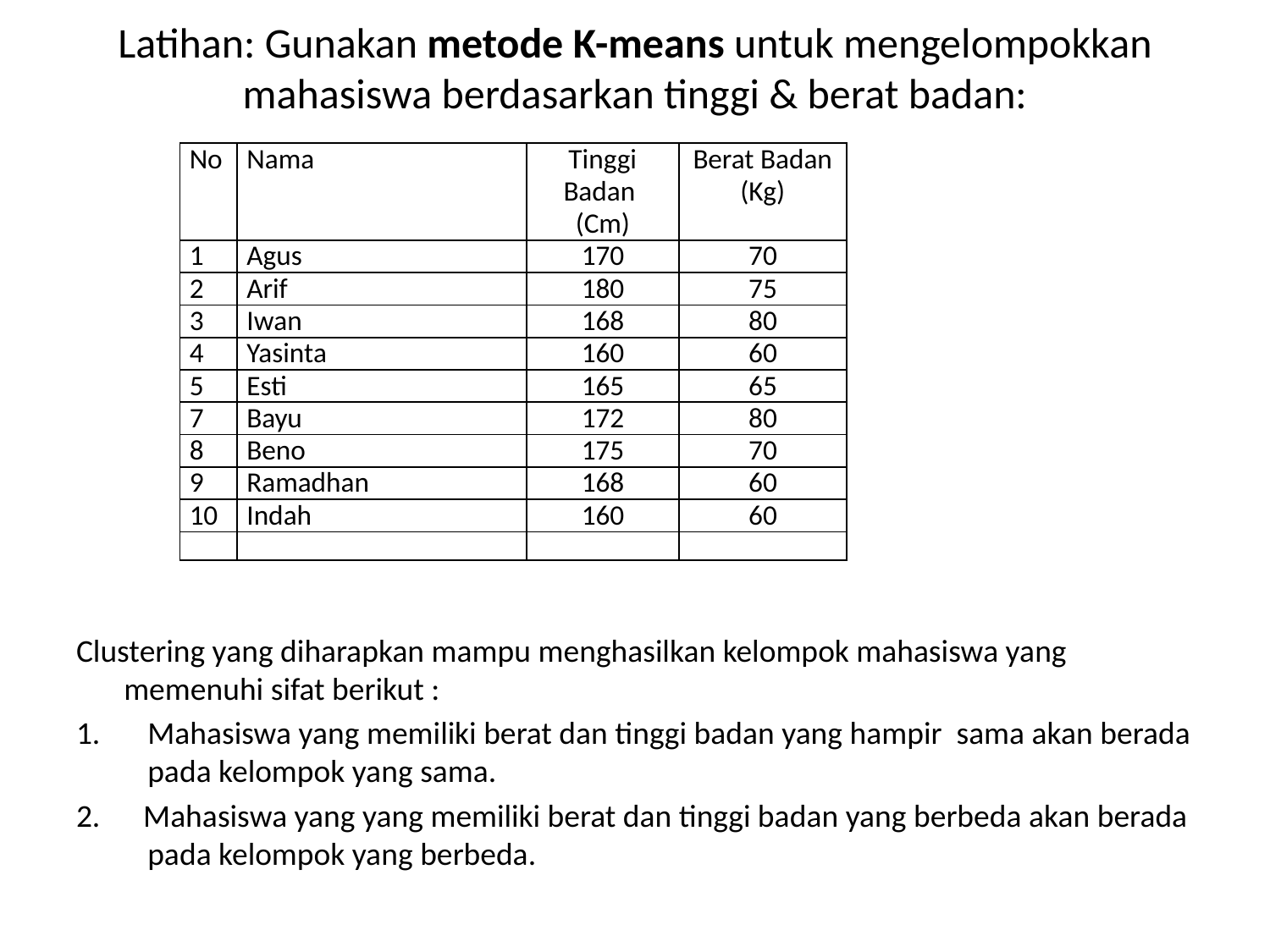

# Latihan: Gunakan metode K-means untuk mengelompokkan mahasiswa berdasarkan tinggi & berat badan:
| No | Nama | Tinggi Badan (Cm) | Berat Badan (Kg) |
| --- | --- | --- | --- |
| 1 | Agus | 170 | 70 |
| 2 | Arif | 180 | 75 |
| 3 | Iwan | 168 | 80 |
| 4 | Yasinta | 160 | 60 |
| 5 | Esti | 165 | 65 |
| 7 | Bayu | 172 | 80 |
| 8 | Beno | 175 | 70 |
| 9 | Ramadhan | 168 | 60 |
| 10 | Indah | 160 | 60 |
|  |  |  |  |
Clustering yang diharapkan mampu menghasilkan kelompok mahasiswa yang memenuhi sifat berikut :
Mahasiswa yang memiliki berat dan tinggi badan yang hampir  sama akan berada pada kelompok yang sama.
2.      Mahasiswa yang yang memiliki berat dan tinggi badan yang berbeda akan berada pada kelompok yang berbeda.